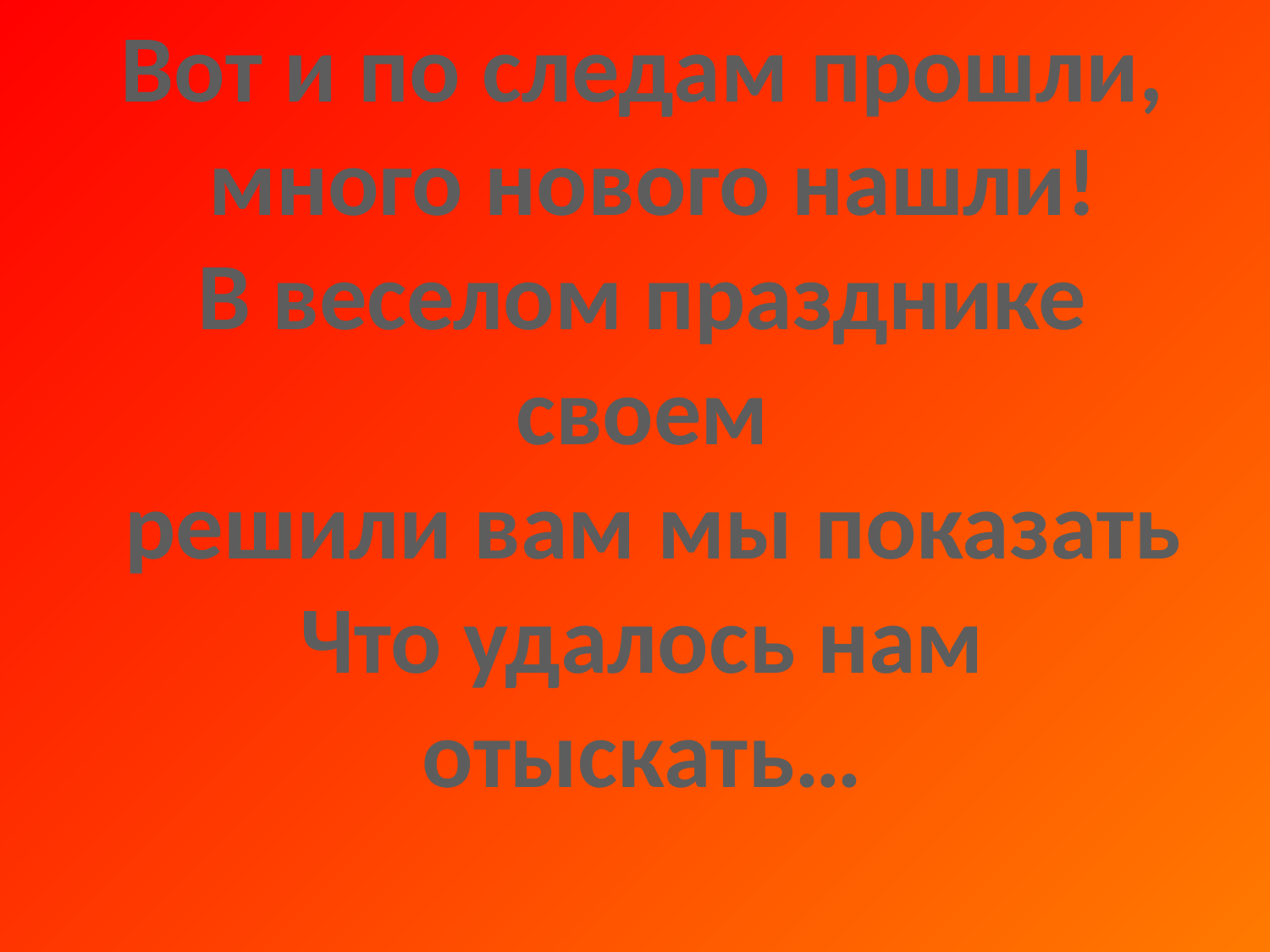

Вот и по следам прошли,
 много нового нашли!
В веселом празднике своем
 решили вам мы показать
Что удалось нам отыскать…